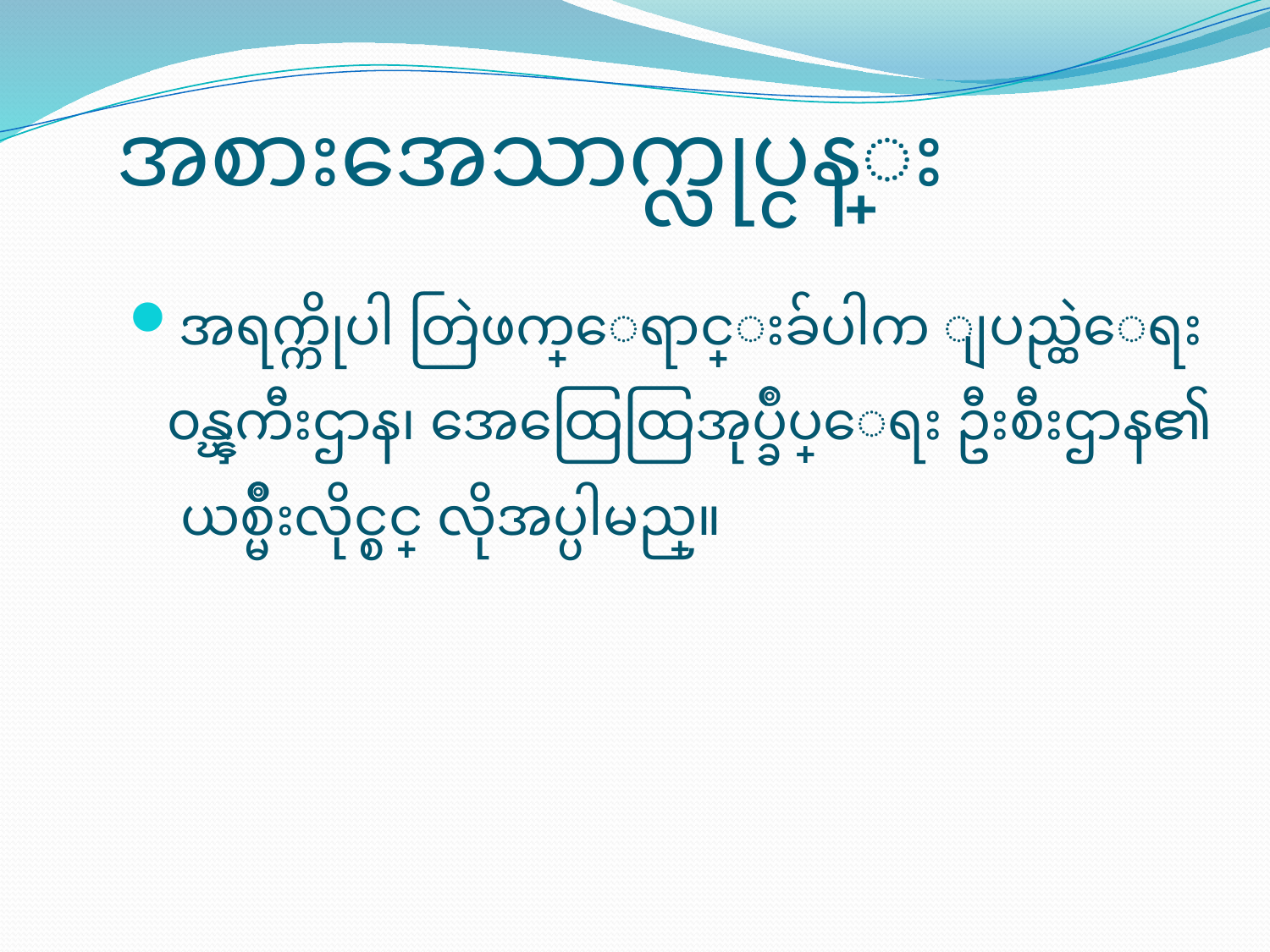

# အစားအေသာက္လုပ္ငန္း
အရက္ကိုပါ တြဲဖက္ေရာင္းခ်ပါက ျပည္ထဲေရး ၀န္ၾကီးဌာန၊ အေထြေထြအုပ္ခ်ဳပ္ေရး ဦးစီးဌာန၏  ယစ္မ်ိဳးလိုင္စင္ လိုအပ္ပါမည္။